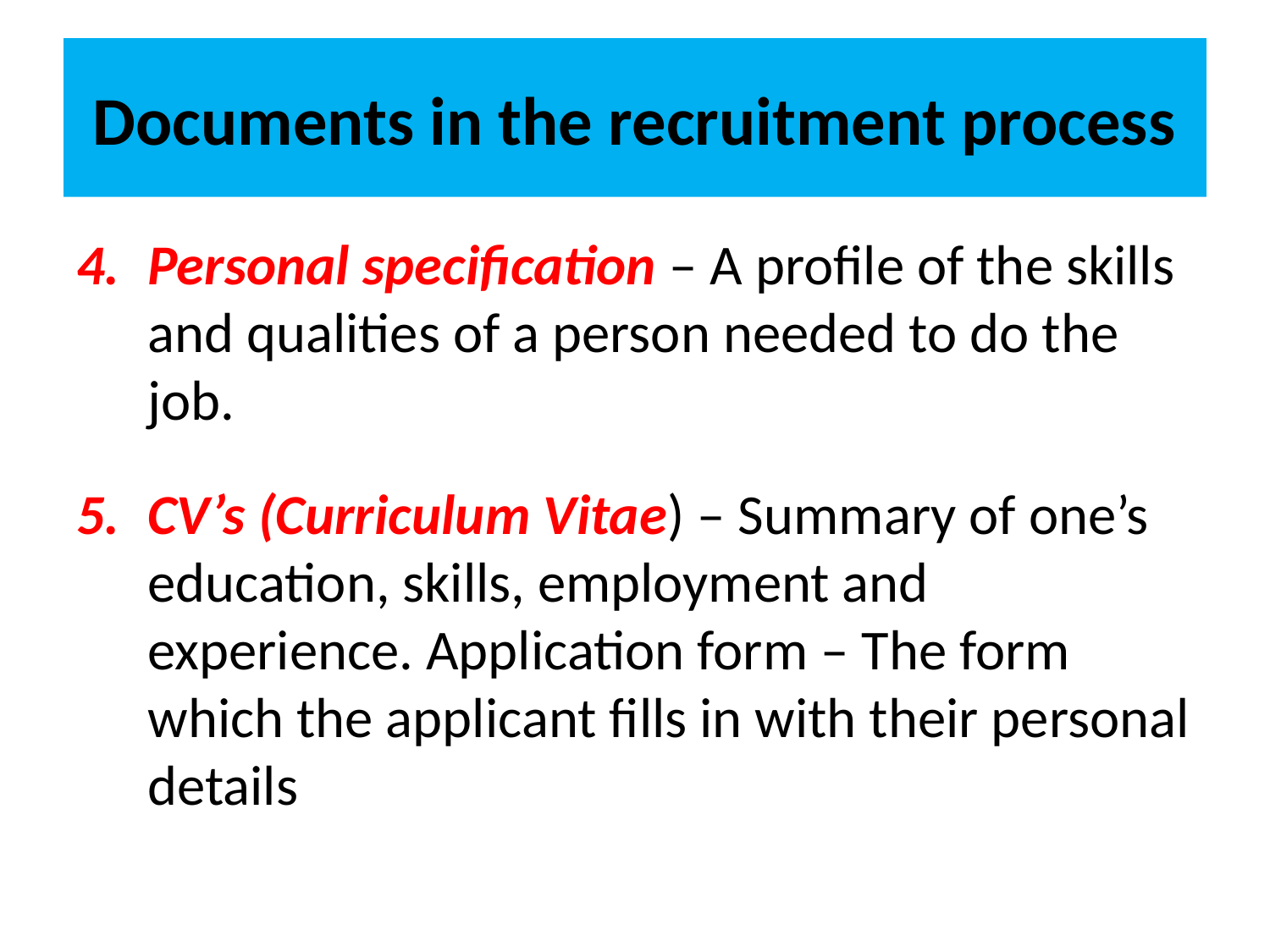

# Documents in the recruitment process
Personal specification – A profile of the skills and qualities of a person needed to do the job.

CV’s (Curriculum Vitae) – Summary of one’s education, skills, employment and experience. Application form – The form which the applicant fills in with their personal details